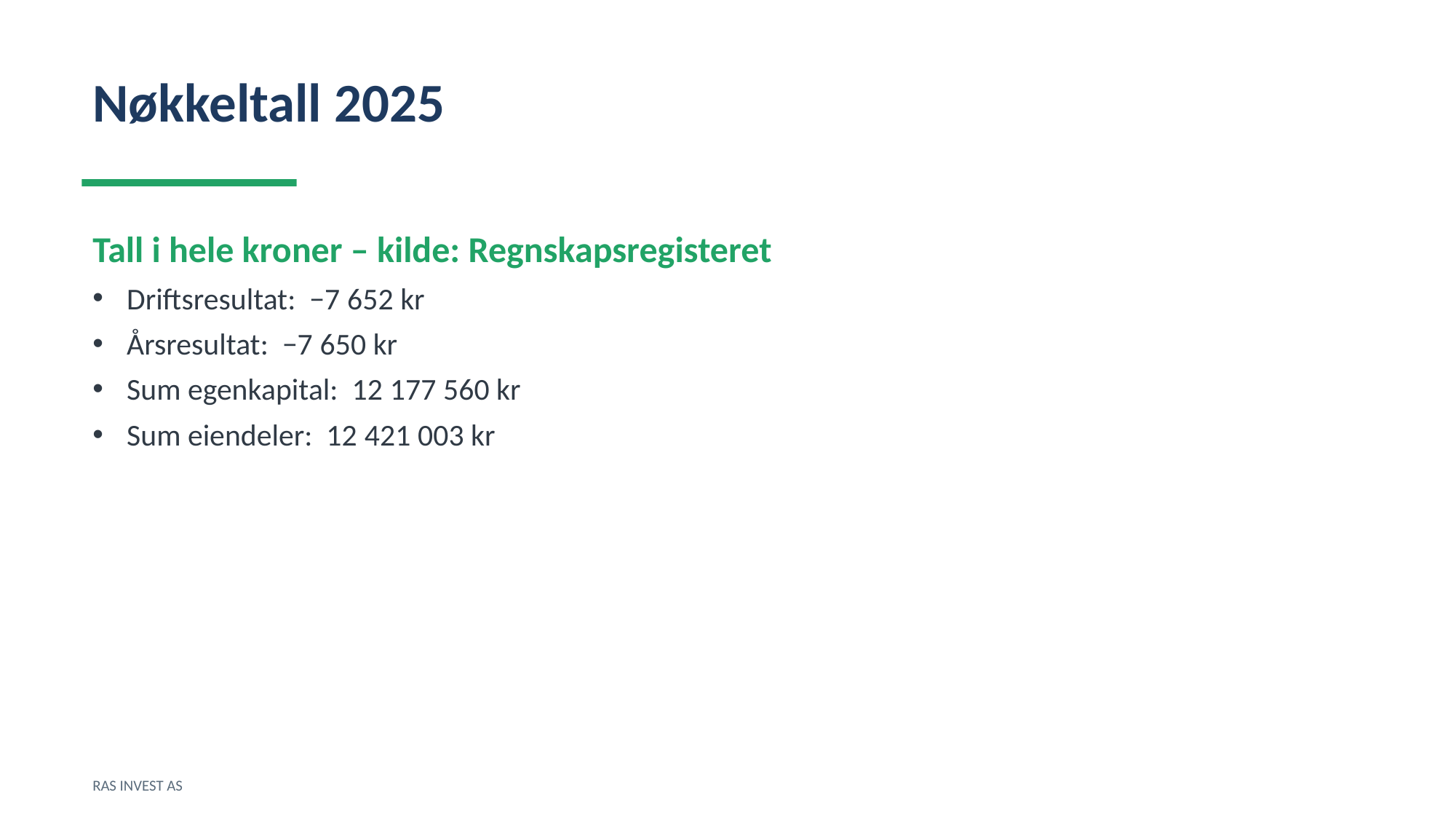

Nøkkeltall 2025

Tall i hele kroner – kilde: Regnskapsregisteret
Driftsresultat:  −7 652 kr
Årsresultat:  −7 650 kr
Sum egenkapital:  12 177 560 kr
Sum eiendeler:  12 421 003 kr
RAS INVEST AS